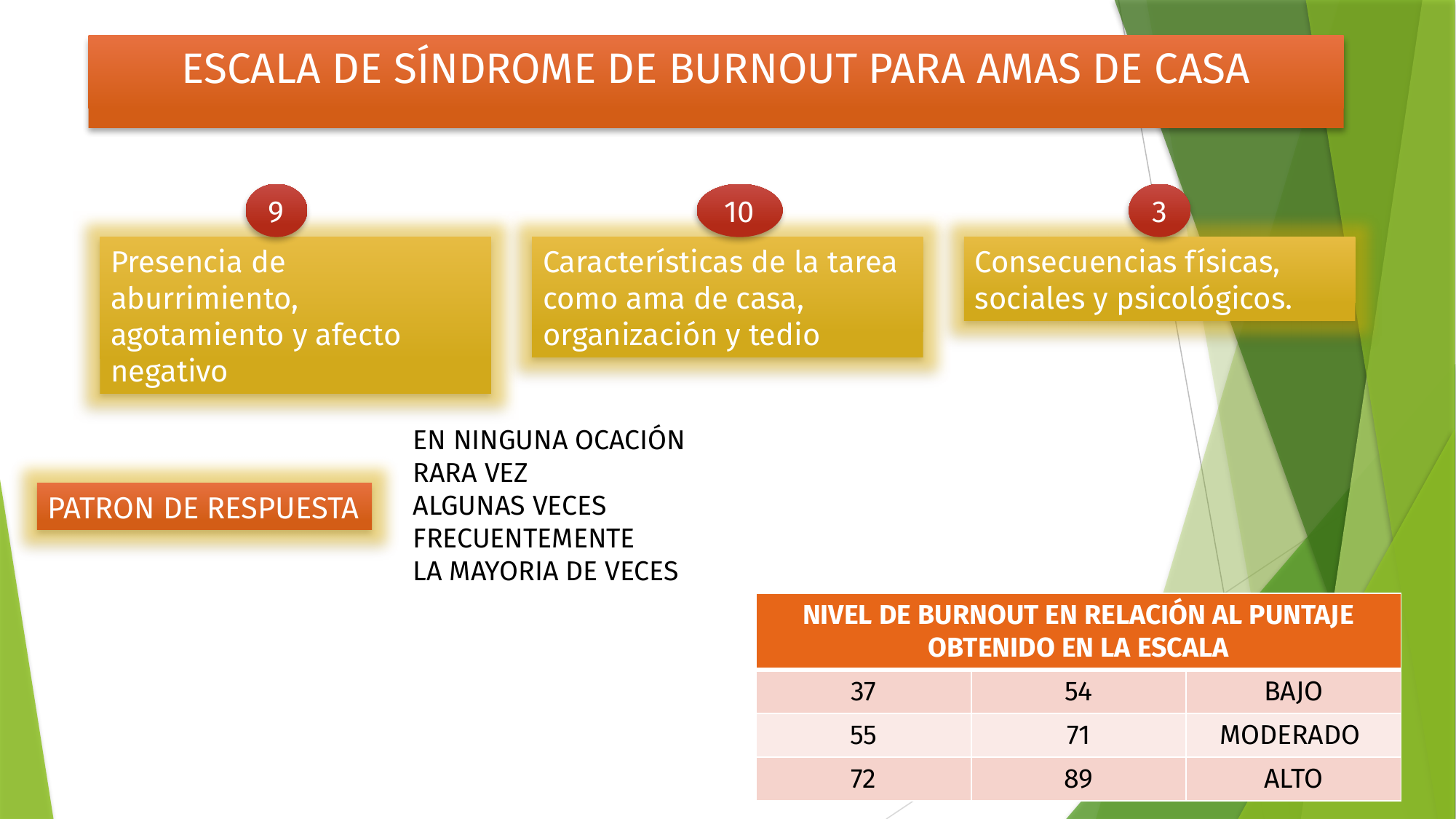

# ESCALA DE SÍNDROME DE BURNOUT PARA AMAS DE CASA
9
10
3
Características de la tarea como ama de casa, organización y tedio
Consecuencias físicas, sociales y psicológicos.
Presencia de aburrimiento, agotamiento y afecto negativo
EN NINGUNA OCACIÓN
RARA VEZ
ALGUNAS VECES
FRECUENTEMENTE
LA MAYORIA DE VECES
PATRON DE RESPUESTA
| NIVEL DE BURNOUT EN RELACIÓN AL PUNTAJE OBTENIDO EN LA ESCALA |  |  |
| --- | --- | --- |
| 37 | 54 | BAJO |
| 55 | 71 | MODERADO |
| 72 | 89 | ALTO |